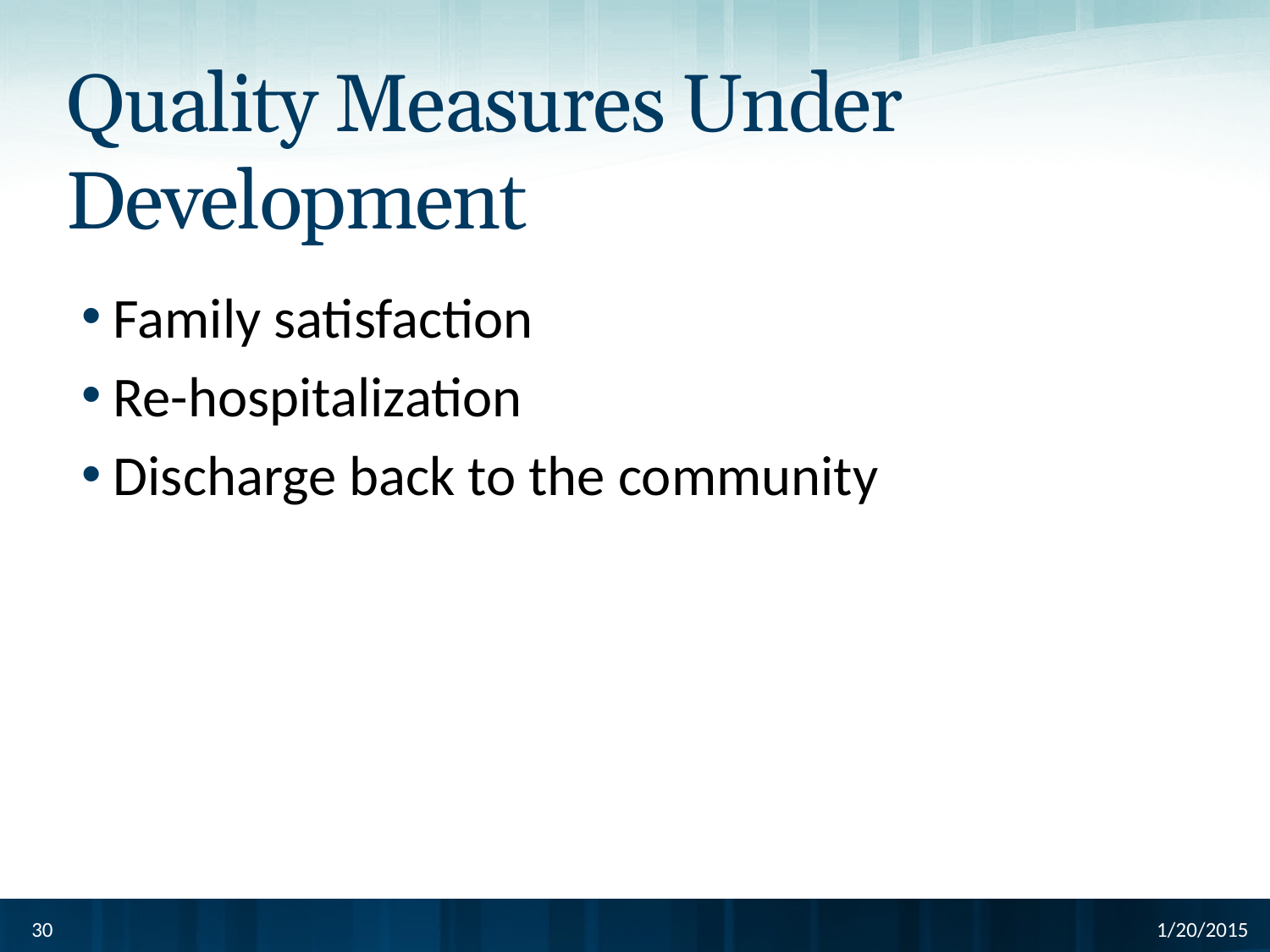

# Quality Measures Under Development
Family satisfaction
Re-hospitalization
Discharge back to the community